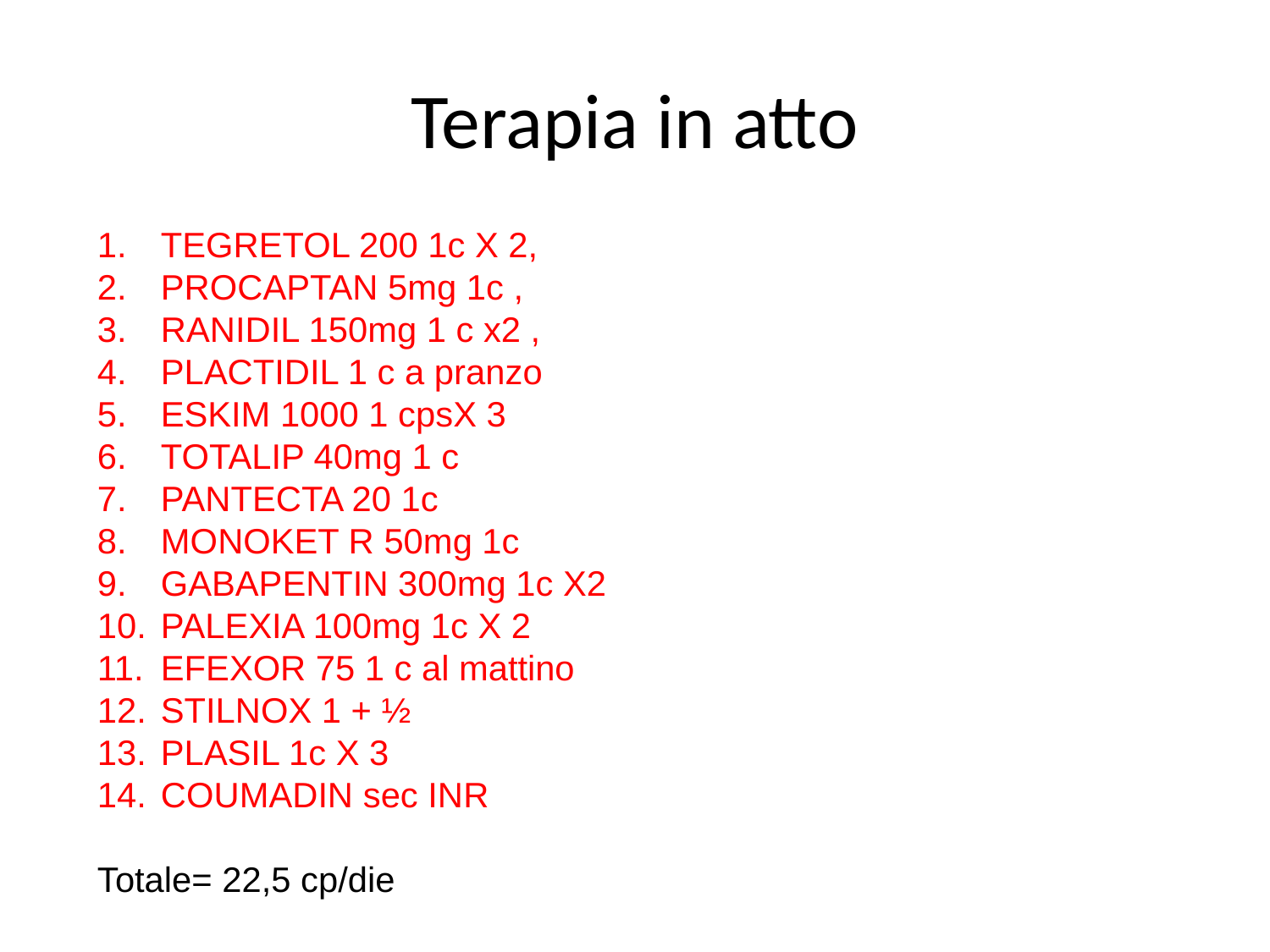

# Terapia in atto
TEGRETOL 200 1c X 2,
PROCAPTAN 5mg 1c ,
RANIDIL 150mg 1 c x2 ,
PLACTIDIL 1 c a pranzo
ESKIM 1000 1 cpsX 3
TOTALIP 40mg 1 c
PANTECTA 20 1c
MONOKET R 50mg 1c
GABAPENTIN 300mg 1c X2
PALEXIA 100mg 1c X 2
EFEXOR 75 1 c al mattino
STILNOX 1 + ½
PLASIL 1c X 3
COUMADIN sec INR

Totale= 22,5 cp/die